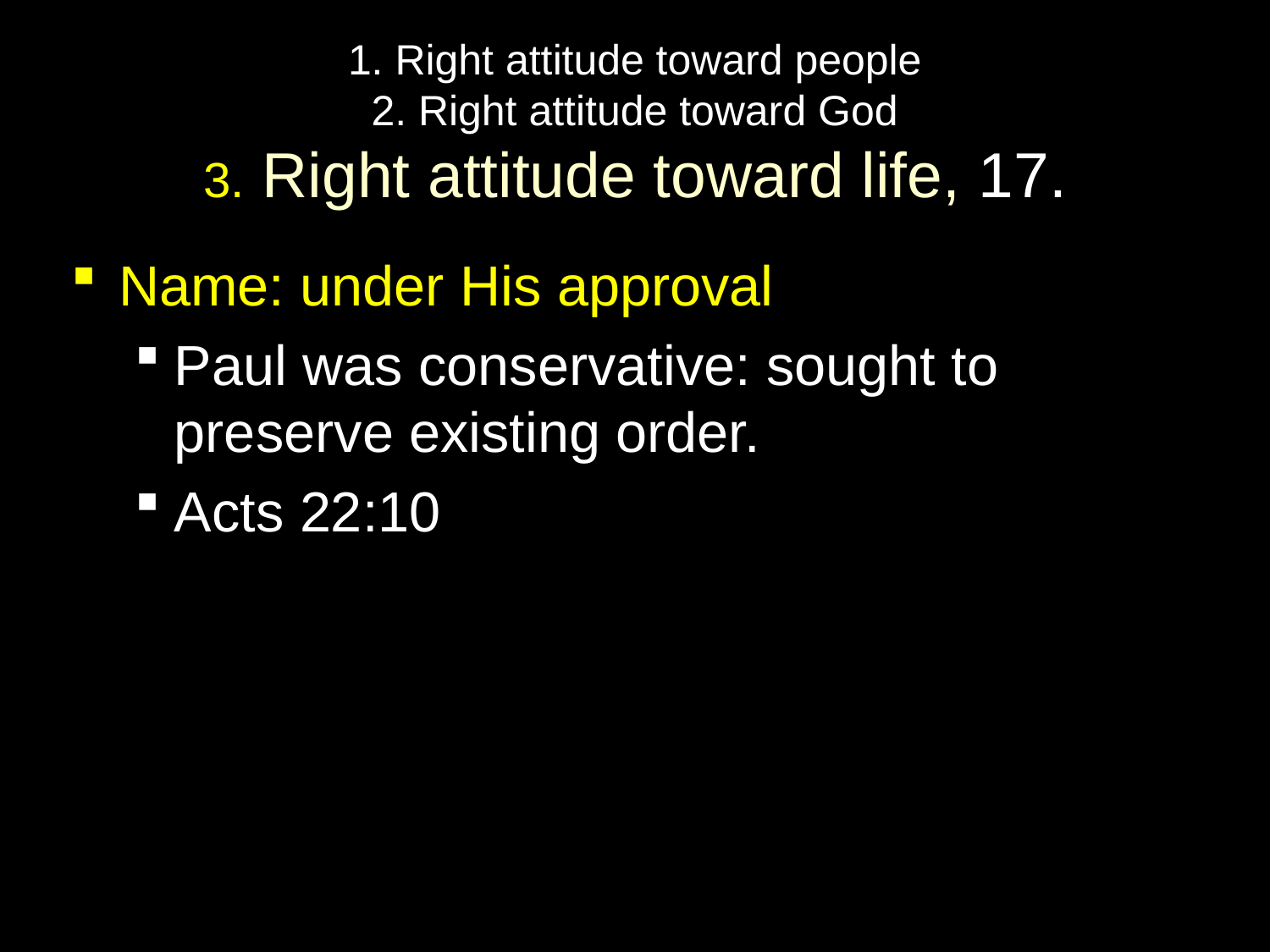

# 1. Right attitude toward people 2. Right attitude toward God 3. Right attitude toward life, 17.
Name: under His approval
Paul was conservative: sought to preserve existing order.
Acts 22:10